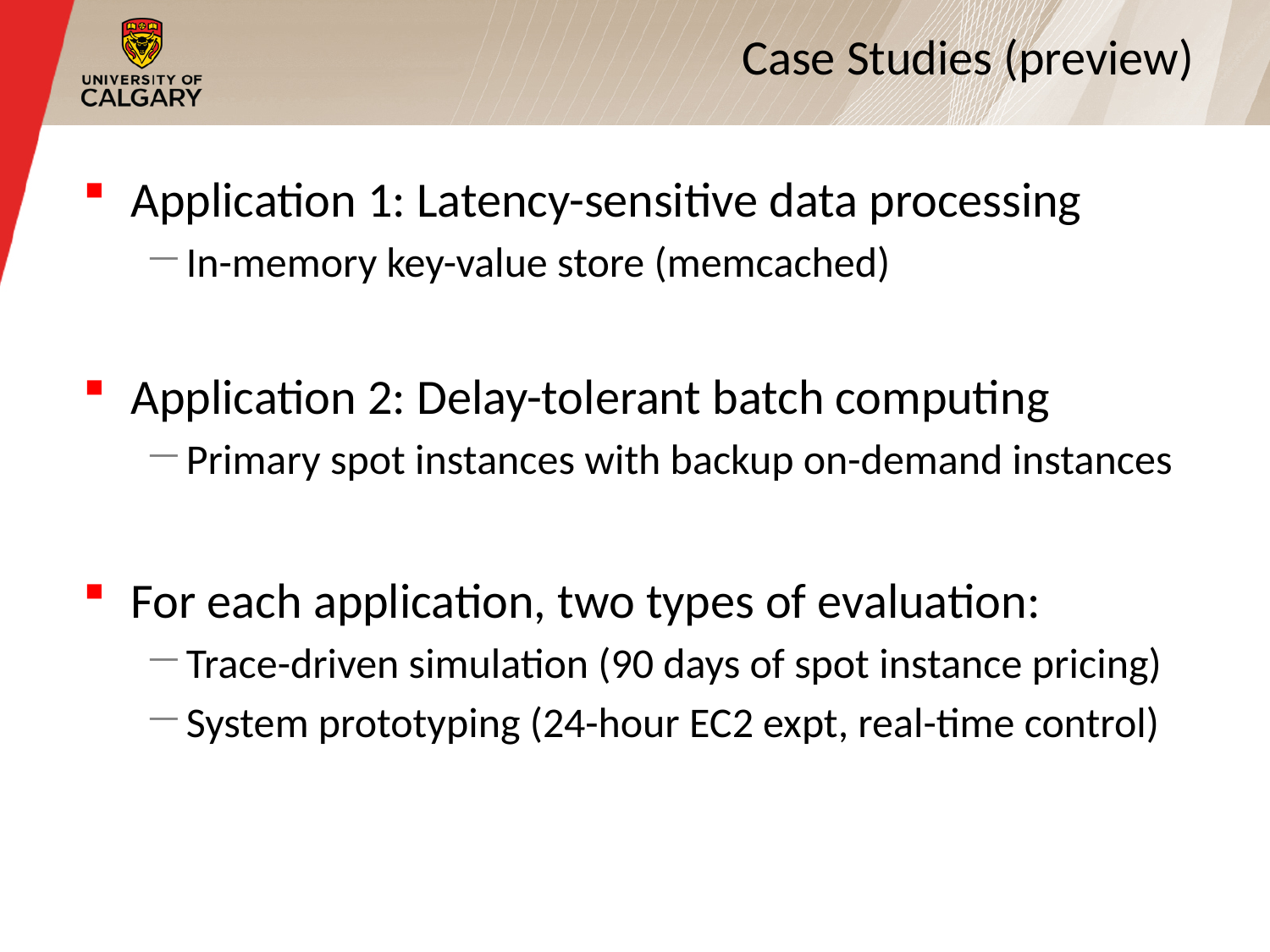

# Case Studies (preview)
Application 1: Latency-sensitive data processing
In-memory key-value store (memcached)

Application 2: Delay-tolerant batch computing
Primary spot instances with backup on-demand instances

For each application, two types of evaluation:
Trace-driven simulation (90 days of spot instance pricing)
System prototyping (24-hour EC2 expt, real-time control)